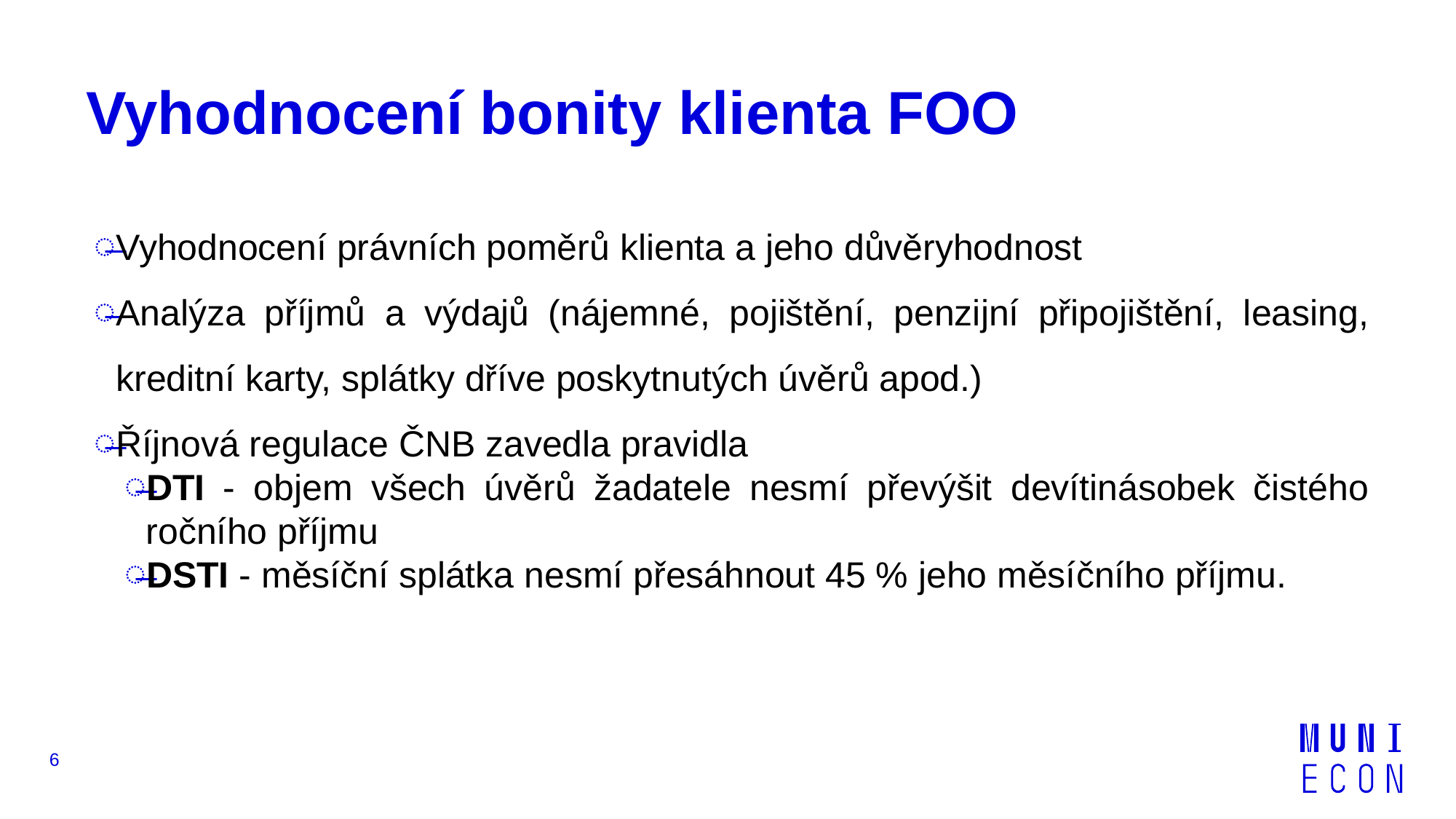

# Vyhodnocení bonity klienta FOO
Vyhodnocení právních poměrů klienta a jeho důvěryhodnost
Analýza příjmů a výdajů (nájemné, pojištění, penzijní připojištění, leasing, kreditní karty, splátky dříve poskytnutých úvěrů apod.)
Říjnová regulace ČNB zavedla pravidla
DTI - objem všech úvěrů žadatele nesmí převýšit devítinásobek čistého ročního příjmu
DSTI - měsíční splátka nesmí přesáhnout 45 % jeho měsíčního příjmu.

6